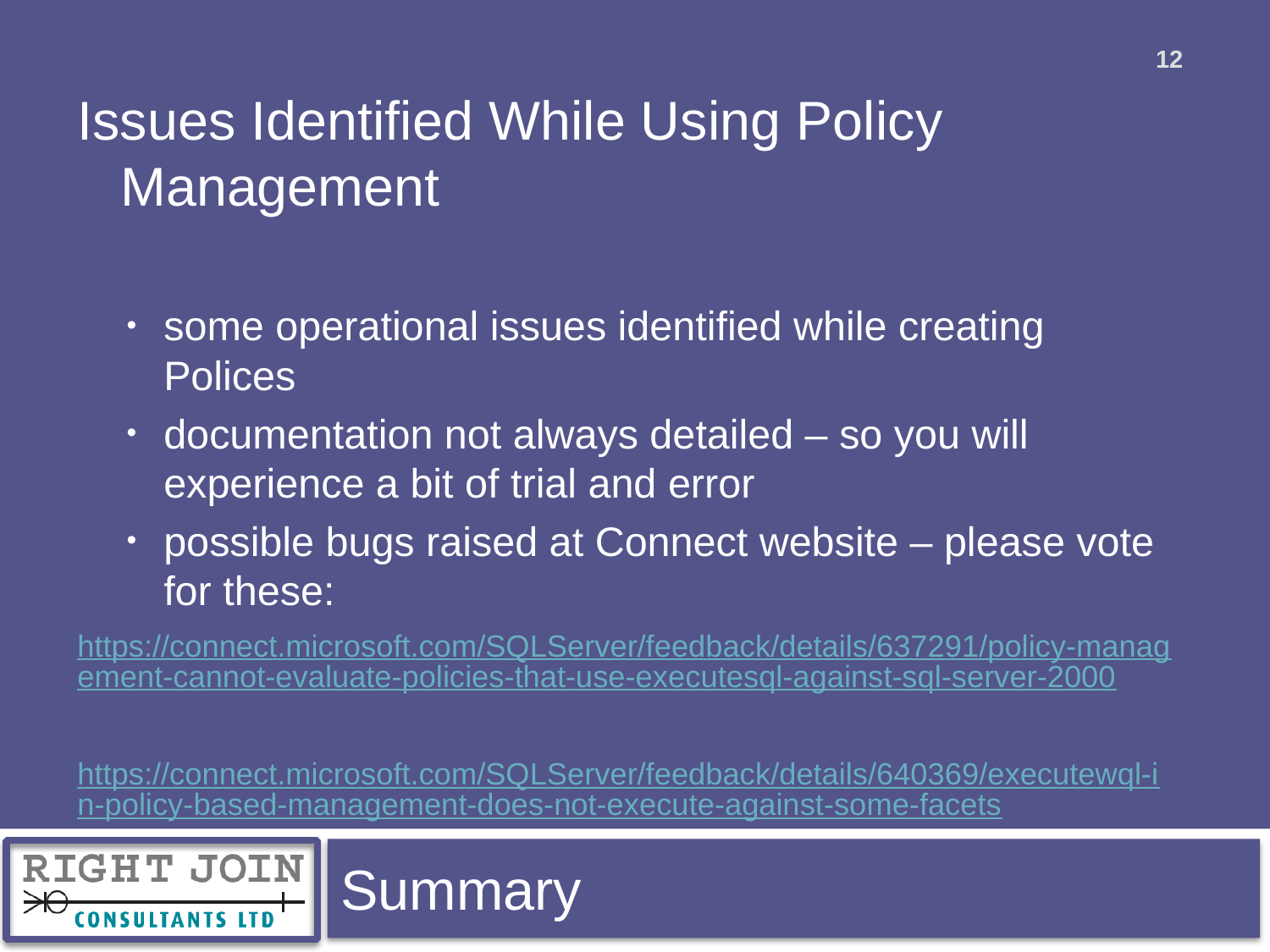

12
Issues Identified While Using Policy Management

some operational issues identified while creating Polices
documentation not always detailed – so you will experience a bit of trial and error
possible bugs raised at Connect website – please vote for these:
https://connect.microsoft.com/SQLServer/feedback/details/637291/policy-management-cannot-evaluate-policies-that-use-executesql-against-sql-server-2000

https://connect.microsoft.com/SQLServer/feedback/details/640369/executewql-in-policy-based-management-does-not-execute-against-some-facets

Summary